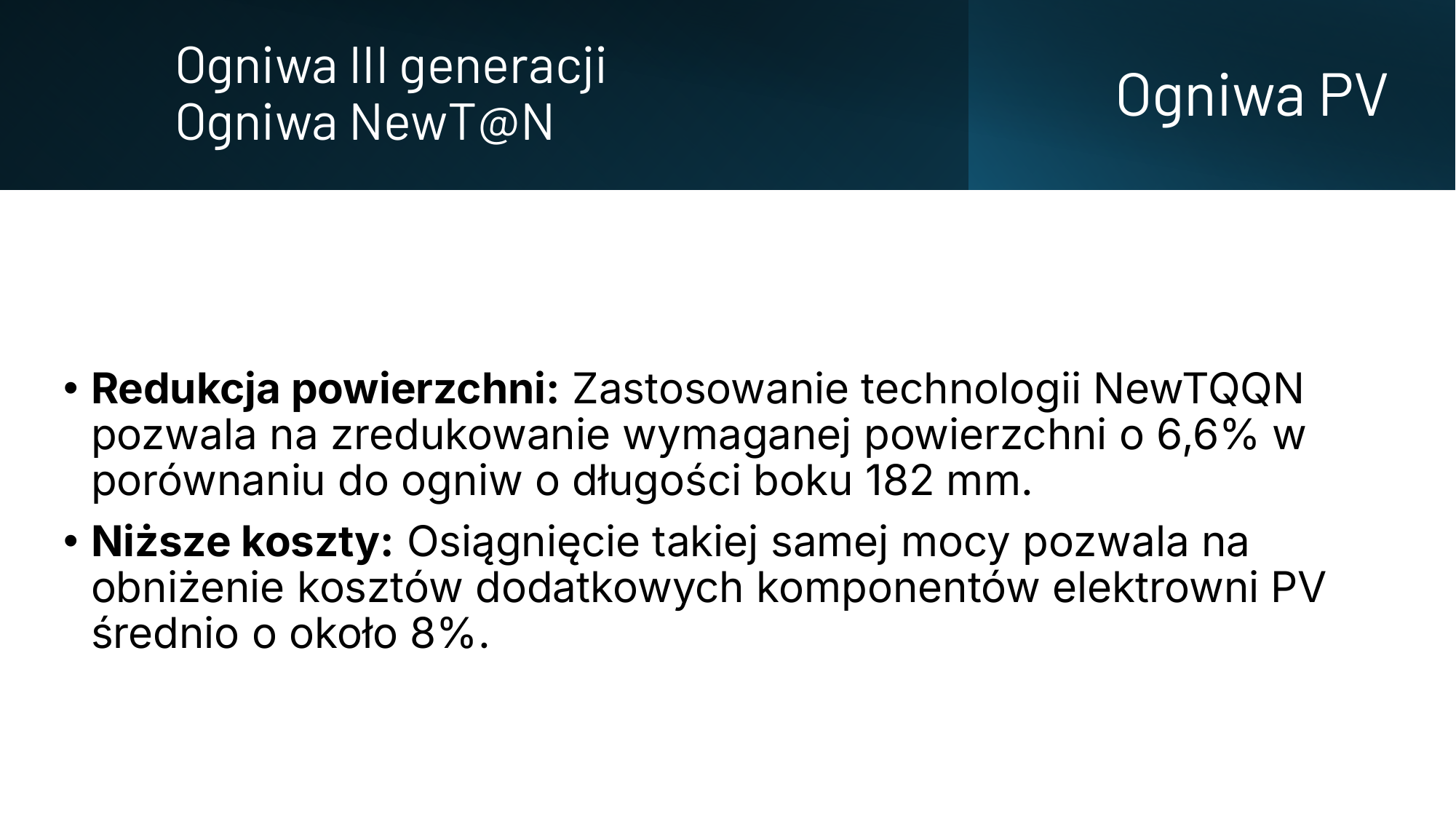

Ogniwa III generacji
Ogniwa NewT@N
# Ogniwa PV
Redukcja powierzchni: Zastosowanie technologii NewTQQN pozwala na zredukowanie wymaganej powierzchni o 6,6% w porównaniu do ogniw o długości boku 182 mm.
Niższe koszty: Osiągnięcie takiej samej mocy pozwala na obniżenie kosztów dodatkowych komponentów elektrowni PV średnio o około 8%.